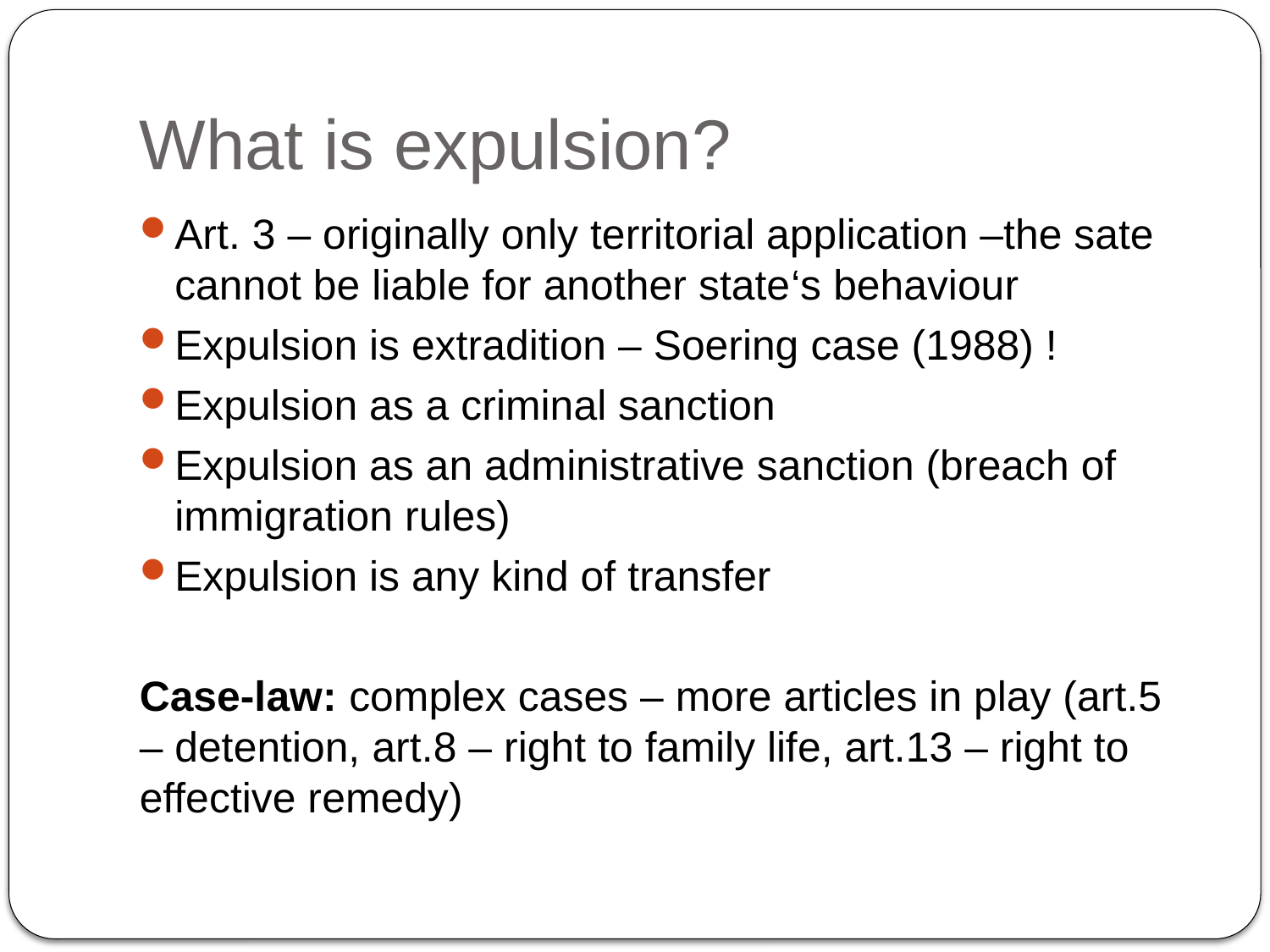

# What is expulsion?
Art. 3 – originally only territorial application –the sate cannot be liable for another state‘s behaviour
Expulsion is extradition – Soering case (1988) !
Expulsion as a criminal sanction
Expulsion as an administrative sanction (breach of immigration rules)
Expulsion is any kind of transfer

Case-law: complex cases – more articles in play (art.5 – detention, art.8 – right to family life, art.13 – right to effective remedy)